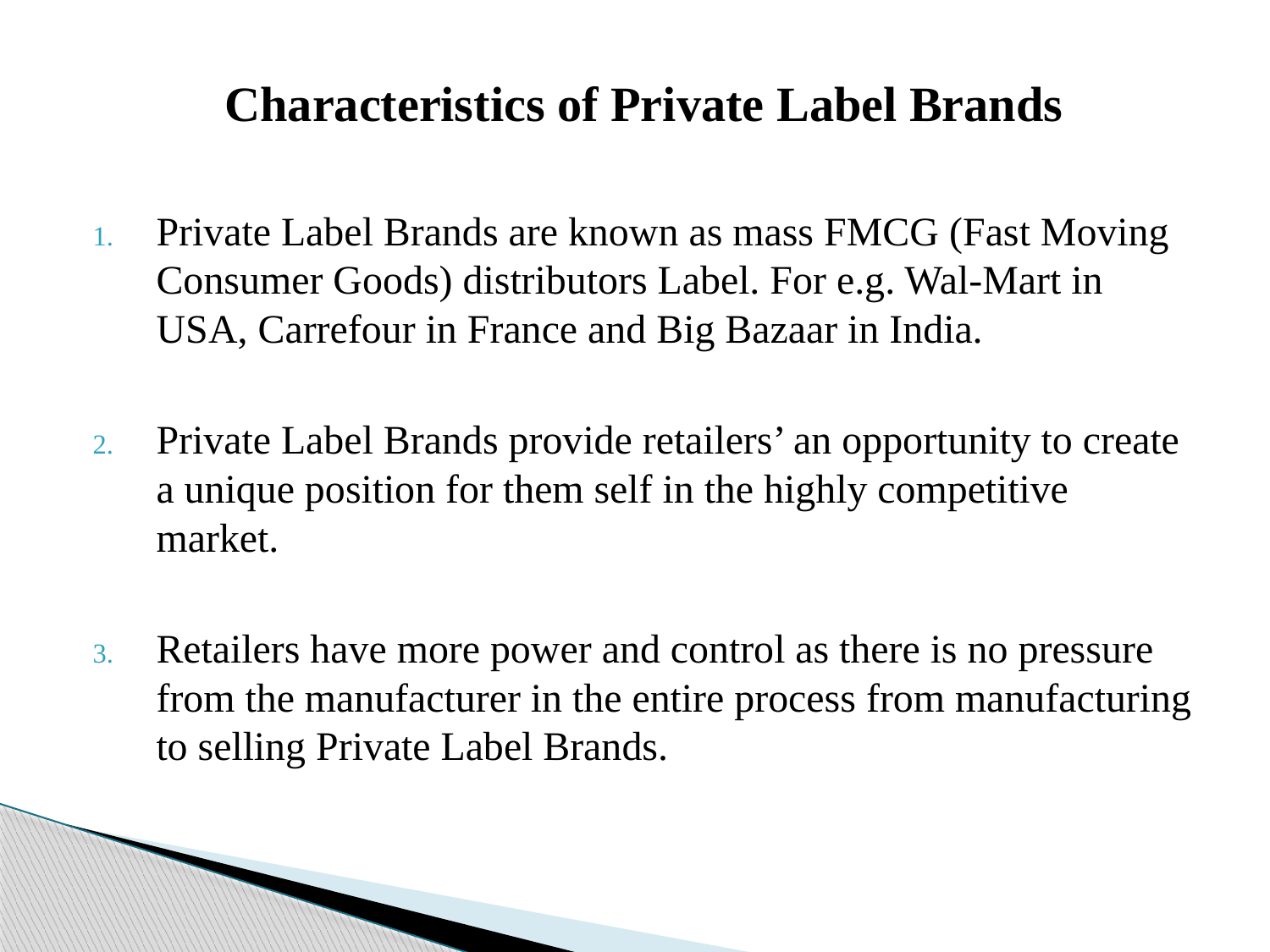

Characteristics of Private Label Brands

Private Label Brands are known as mass FMCG (Fast Moving Consumer Goods) distributors Label. For e.g. Wal-Mart in USA, Carrefour in France and Big Bazaar in India.

Private Label Brands provide retailers’ an opportunity to create a unique position for them self in the highly competitive market.

Retailers have more power and control as there is no pressure from the manufacturer in the entire process from manufacturing to selling Private Label Brands.